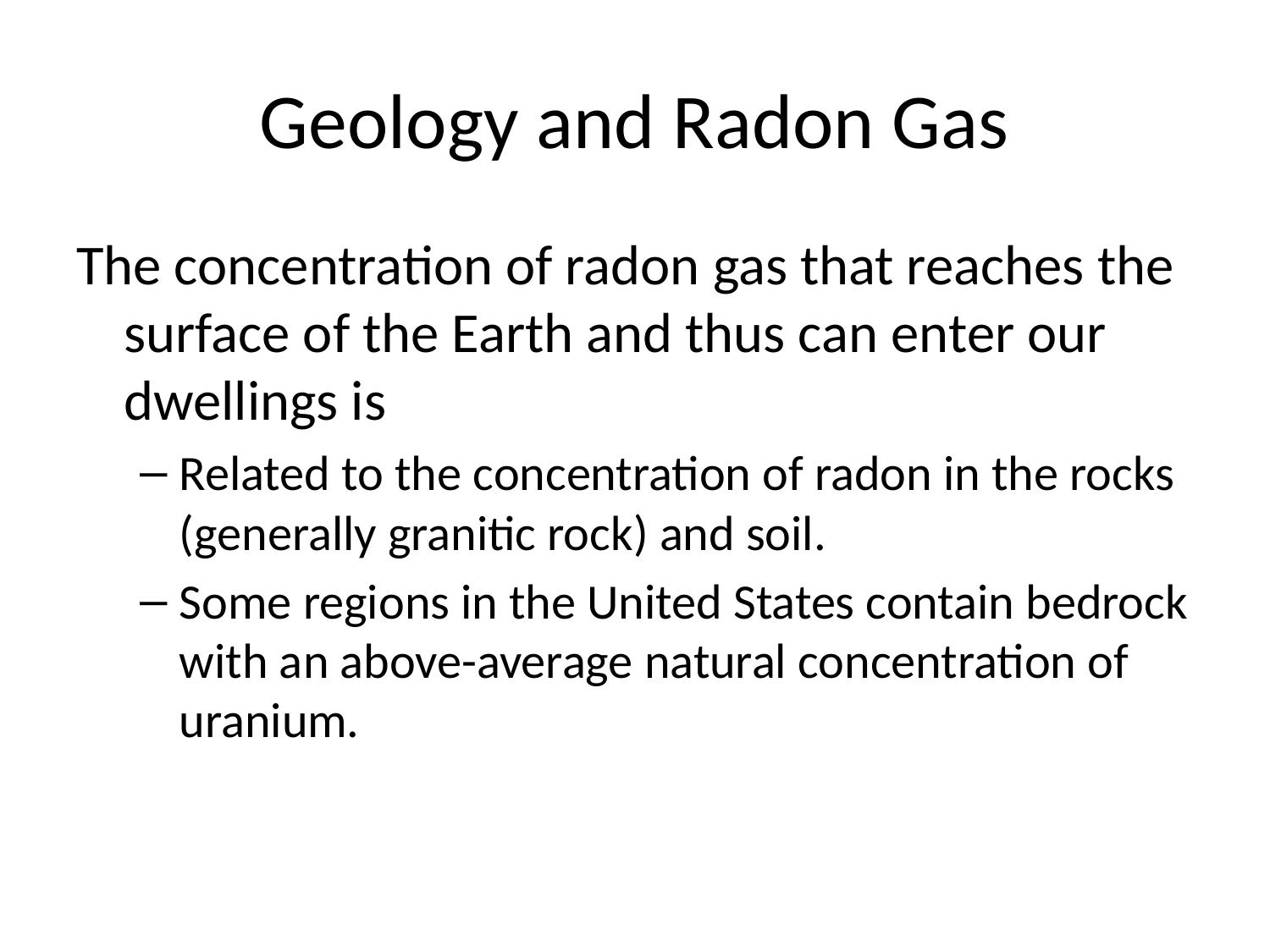

# Geology and Radon Gas
The concentration of radon gas that reaches the surface of the Earth and thus can enter our dwellings is
Related to the concentration of radon in the rocks (generally granitic rock) and soil.
Some regions in the United States contain bedrock with an above-average natural concentration of uranium.